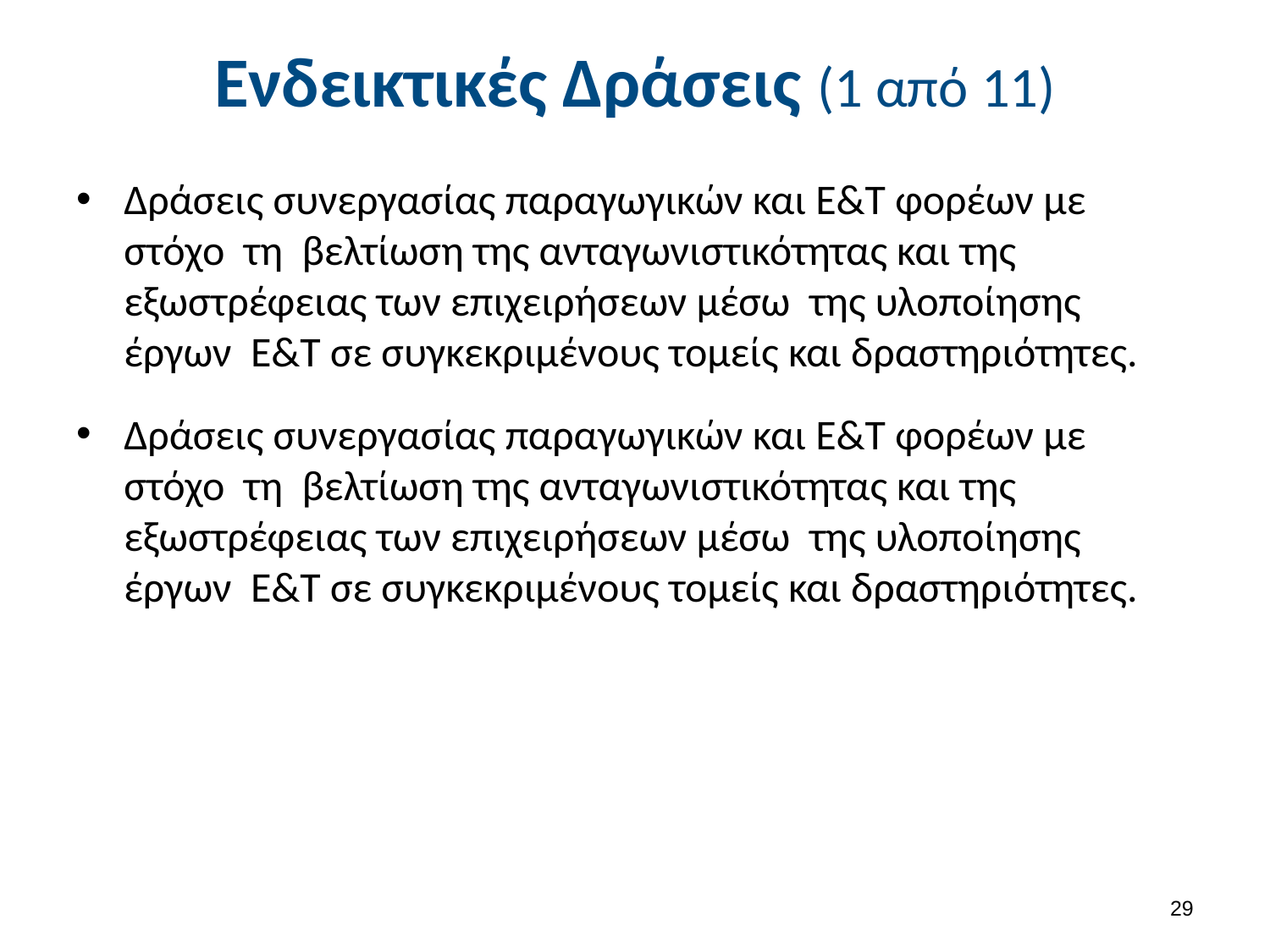

# Ενδεικτικές Δράσεις (1 από 11)
Δράσεις συνεργασίας παραγωγικών και Ε&Τ φορέων με  στόχο  τη  βελτίωση της ανταγωνιστικότητας και της εξωστρέφειας των επιχειρήσεων μέσω  της υλοποίησης έργων  Ε&Τ σε συγκεκριμένους τομείς και δραστηριότητες.
Δράσεις συνεργασίας παραγωγικών και Ε&Τ φορέων με  στόχο  τη  βελτίωση της ανταγωνιστικότητας και της εξωστρέφειας των επιχειρήσεων μέσω  της υλοποίησης έργων  Ε&Τ σε συγκεκριμένους τομείς και δραστηριότητες.

29